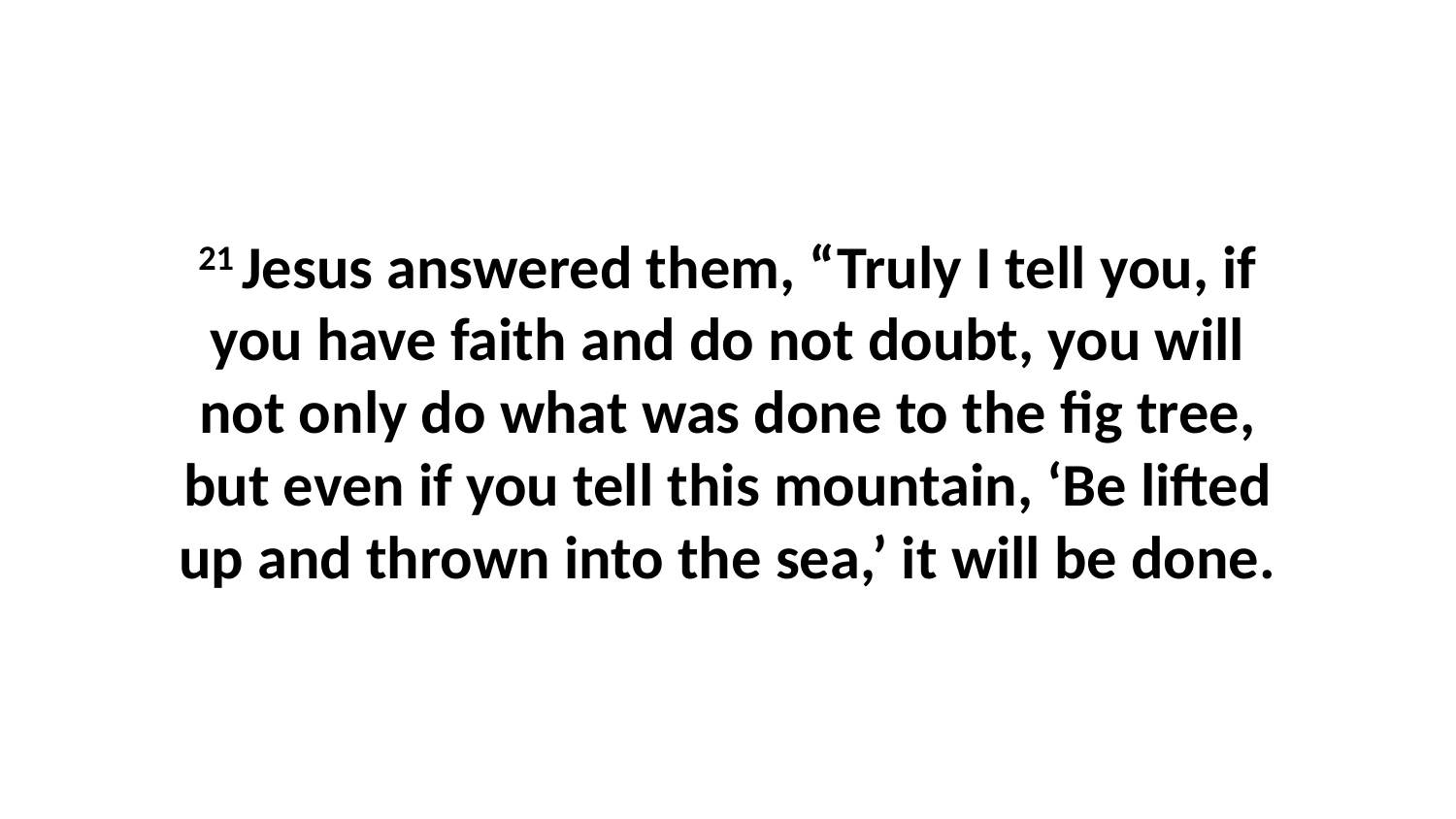

21 Jesus answered them, “Truly I tell you, if you have faith and do not doubt, you will not only do what was done to the fig tree, but even if you tell this mountain, ‘Be lifted up and thrown into the sea,’ it will be done.